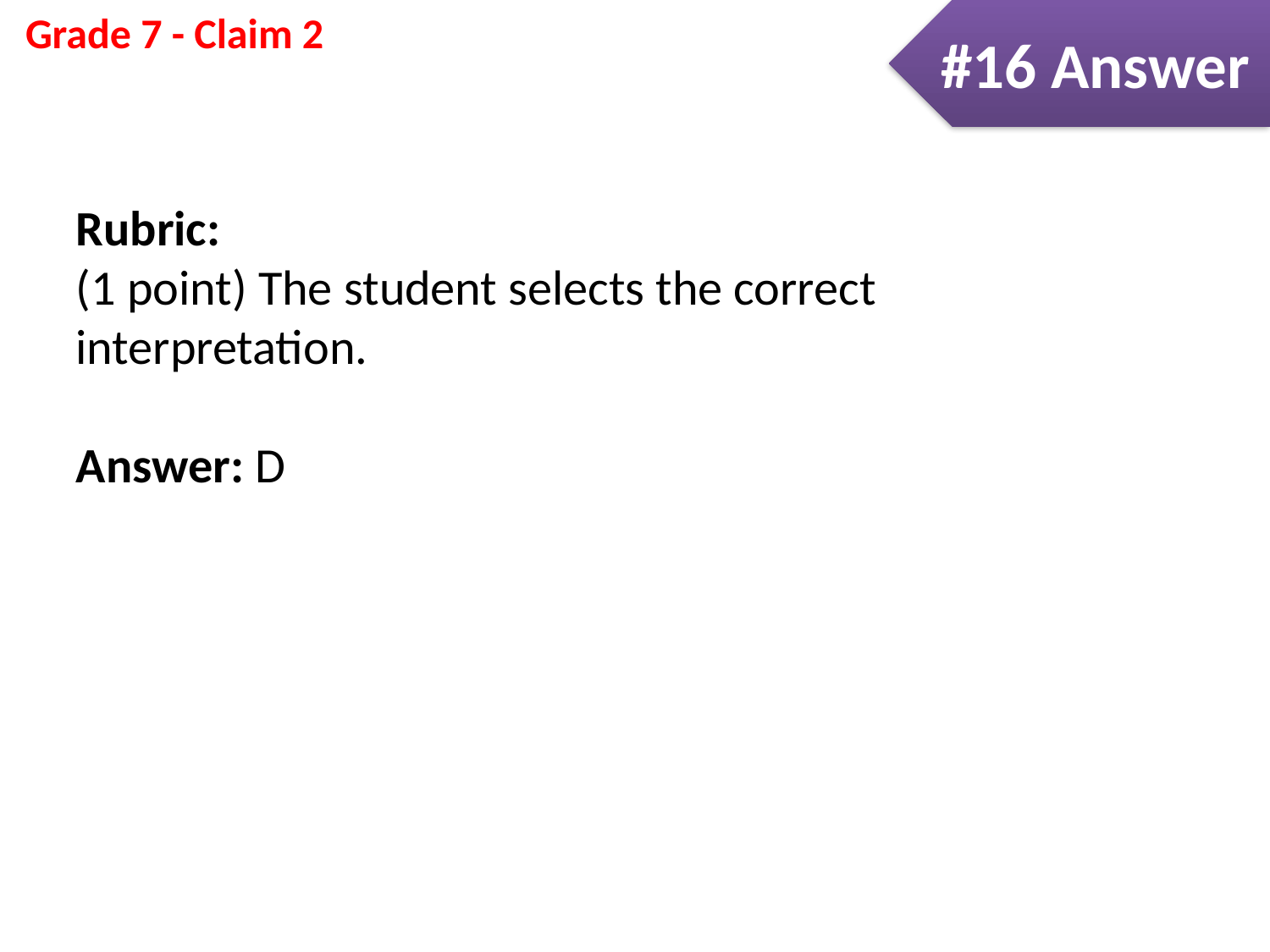

#16 Answer
Rubric:
(1 point) The student selects the correct interpretation.

Answer: D